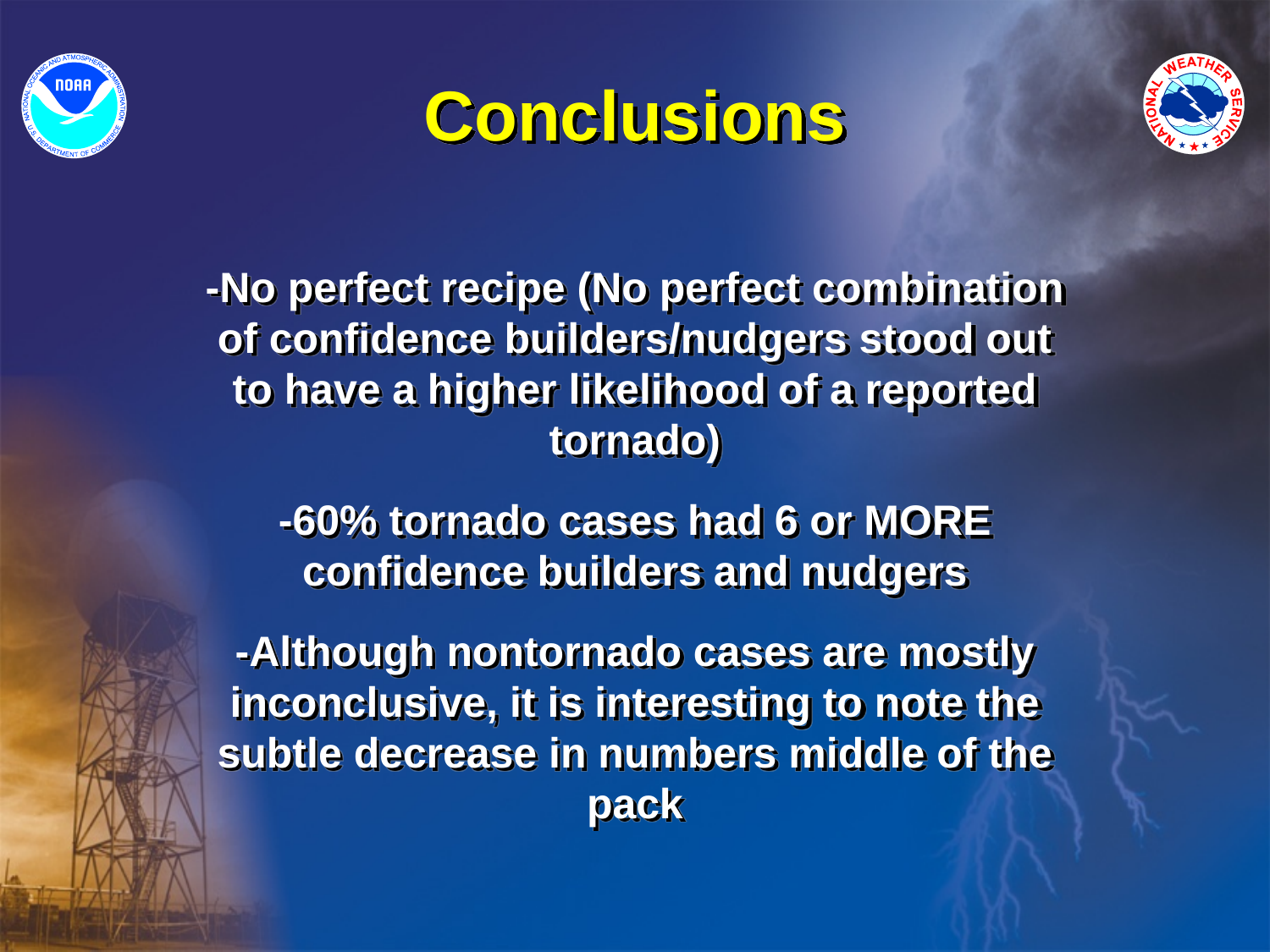

# Conclusions
-No perfect recipe (No perfect combination of confidence builders/nudgers stood out to have a higher likelihood of a reported tornado)
-60% tornado cases had 6 or MORE confidence builders and nudgers
-Although nontornado cases are mostly inconclusive, it is interesting to note the subtle decrease in numbers middle of the pack